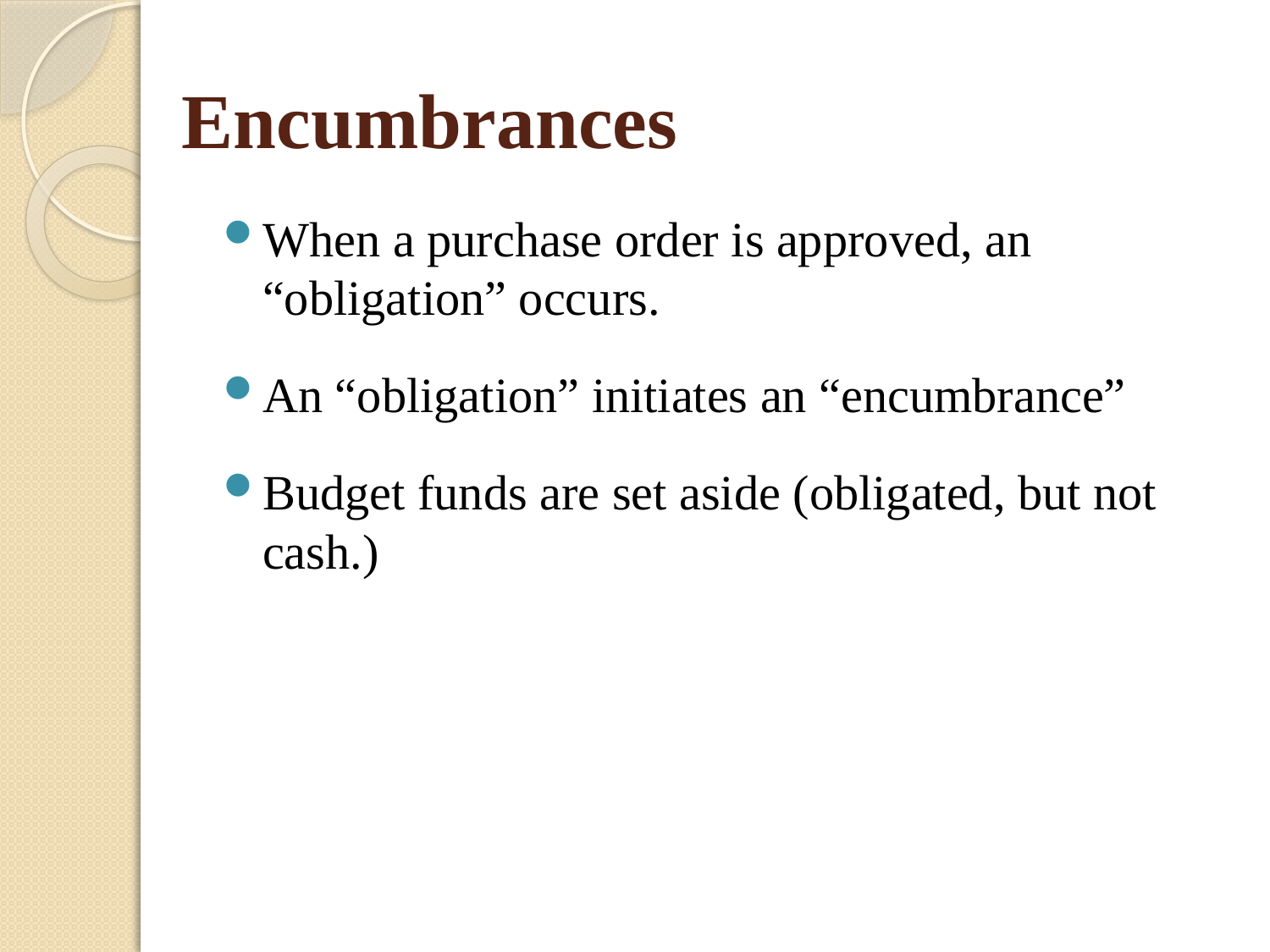

# Encumbrances
When a purchase order is approved, an “obligation” occurs.

An “obligation” initiates an “encumbrance”

Budget funds are set aside (obligated, but not  cash.)